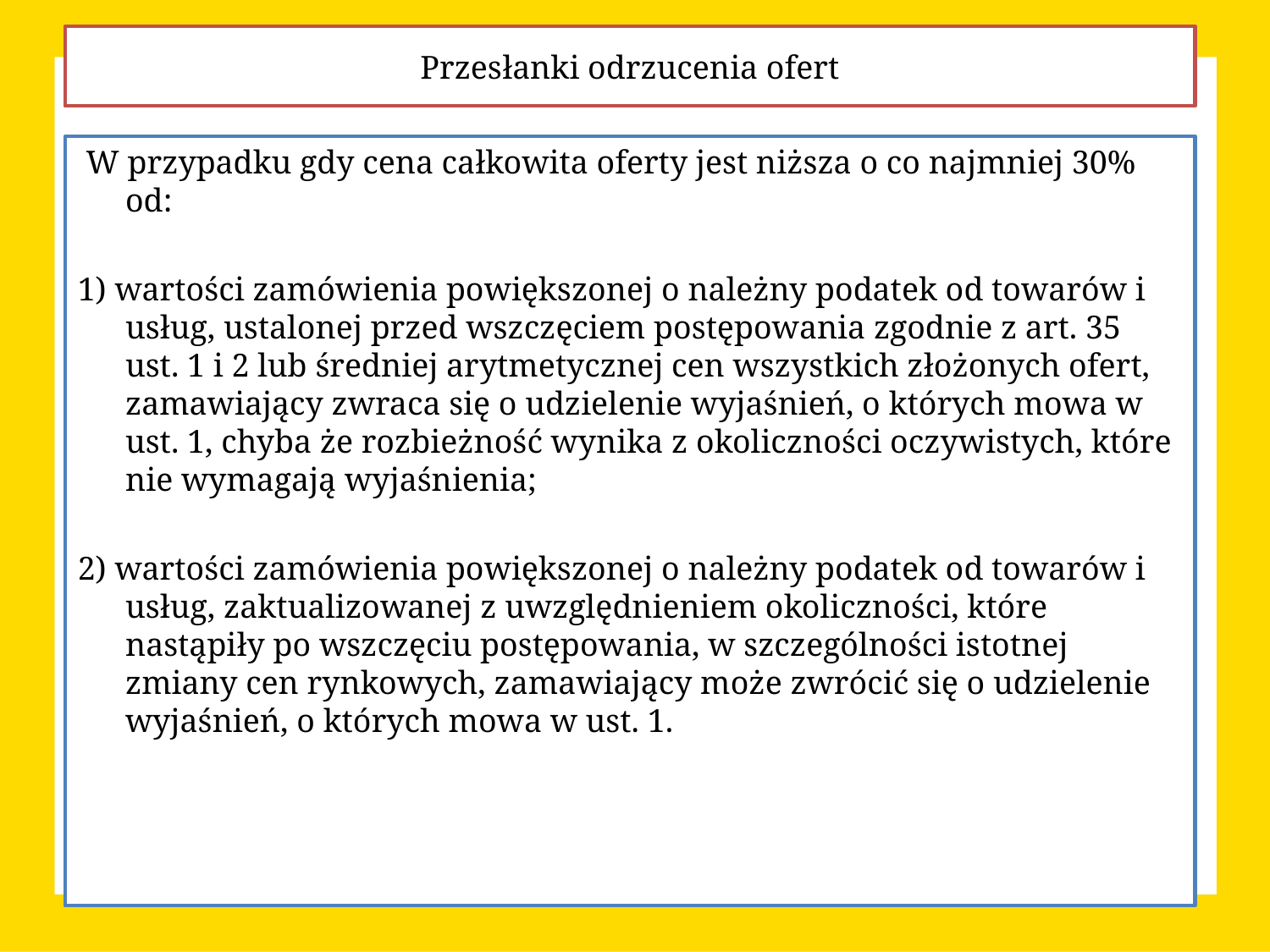

Przesłanki odrzucenia ofert
 W przypadku gdy cena całkowita oferty jest niższa o co najmniej 30% od:

1) wartości zamówienia powiększonej o należny podatek od towarów i usług, ustalonej przed wszczęciem postępowania zgodnie z art. 35 ust. 1 i 2 lub średniej arytmetycznej cen wszystkich złożonych ofert, zamawiający zwraca się o udzielenie wyjaśnień, o których mowa w ust. 1, chyba że rozbieżność wynika z okoliczności oczywistych, które nie wymagają wyjaśnienia;

2) wartości zamówienia powiększonej o należny podatek od towarów i usług, zaktualizowanej z uwzględnieniem okoliczności, które nastąpiły po wszczęciu postępowania, w szczególności istotnej zmiany cen rynkowych, zamawiający może zwrócić się o udzielenie wyjaśnień, o których mowa w ust. 1.